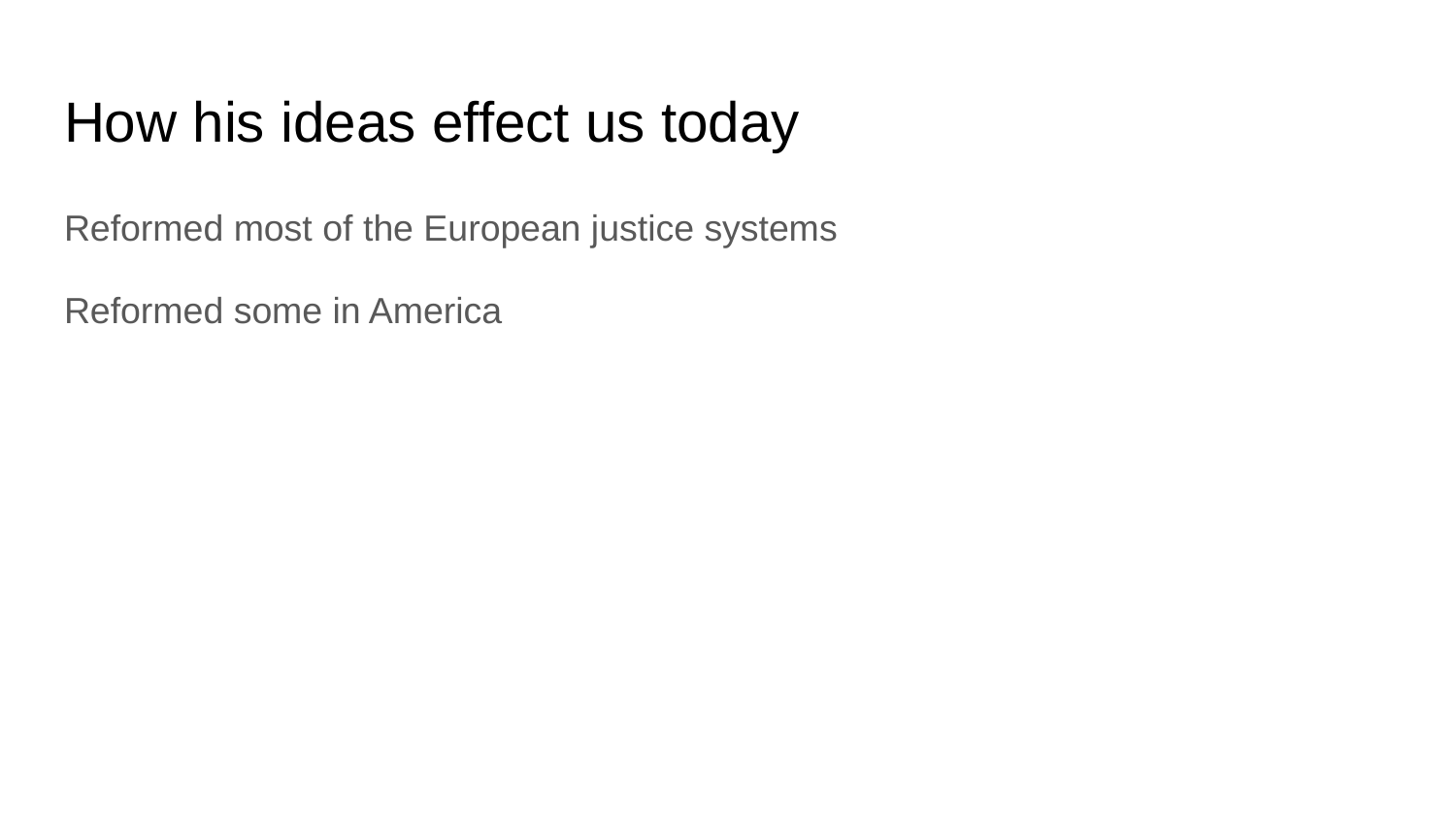

# How his ideas effect us today
Reformed most of the European justice systems
Reformed some in America